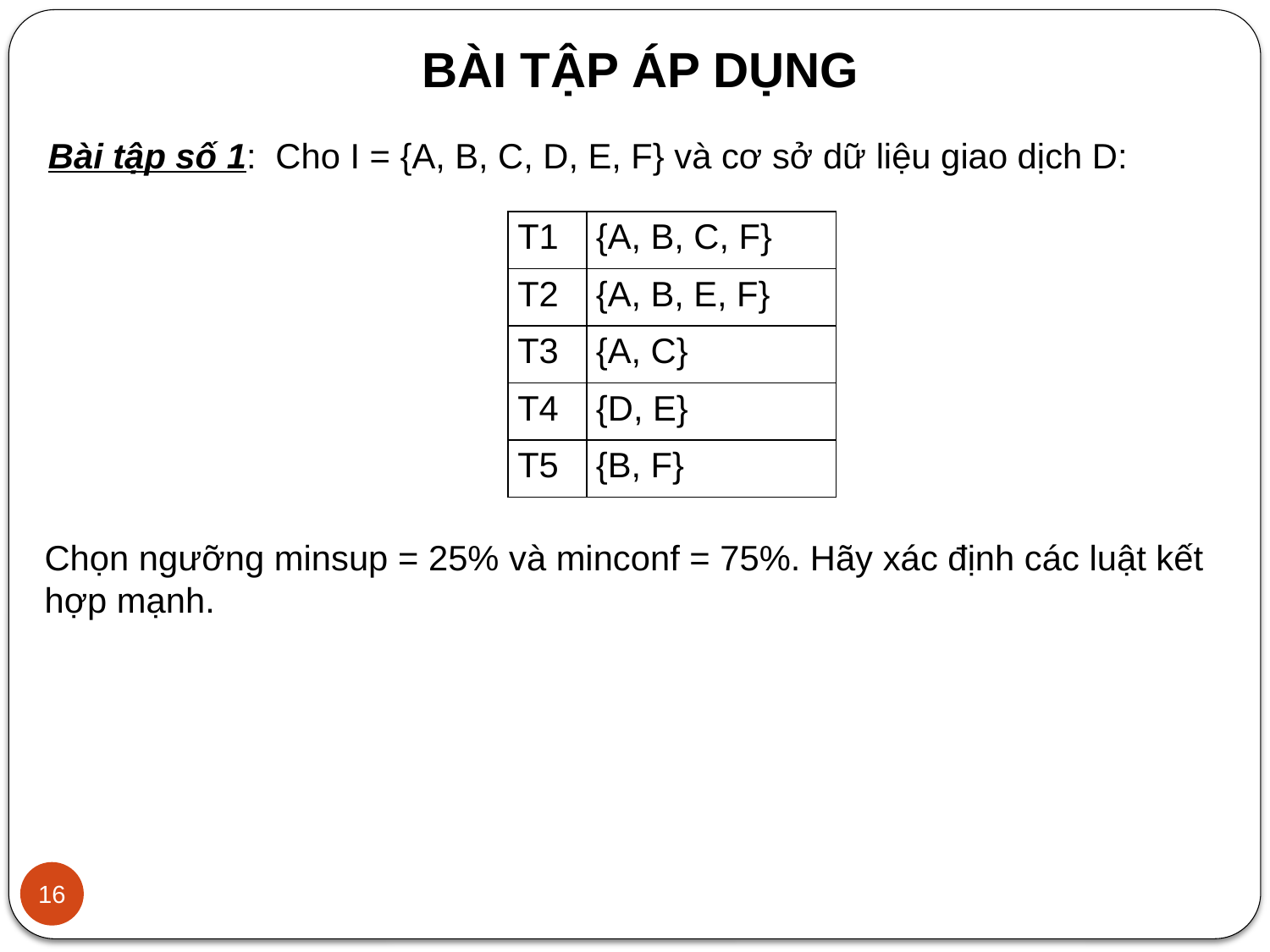

BÀI TẬP ÁP DỤNG
Bài tập số 1:  Cho I = {A, B, C, D, E, F} và cơ sở dữ liệu giao dịch D:
| T1 | {A, B, C, F} |
| --- | --- |
| T2 | {A, B, E, F} |
| T3 | {A, C} |
| T4 | {D, E} |
| T5 | {B, F} |
Chọn ngưỡng minsup = 25% và minconf = 75%. Hãy xác định các luật kết hợp mạnh.
16